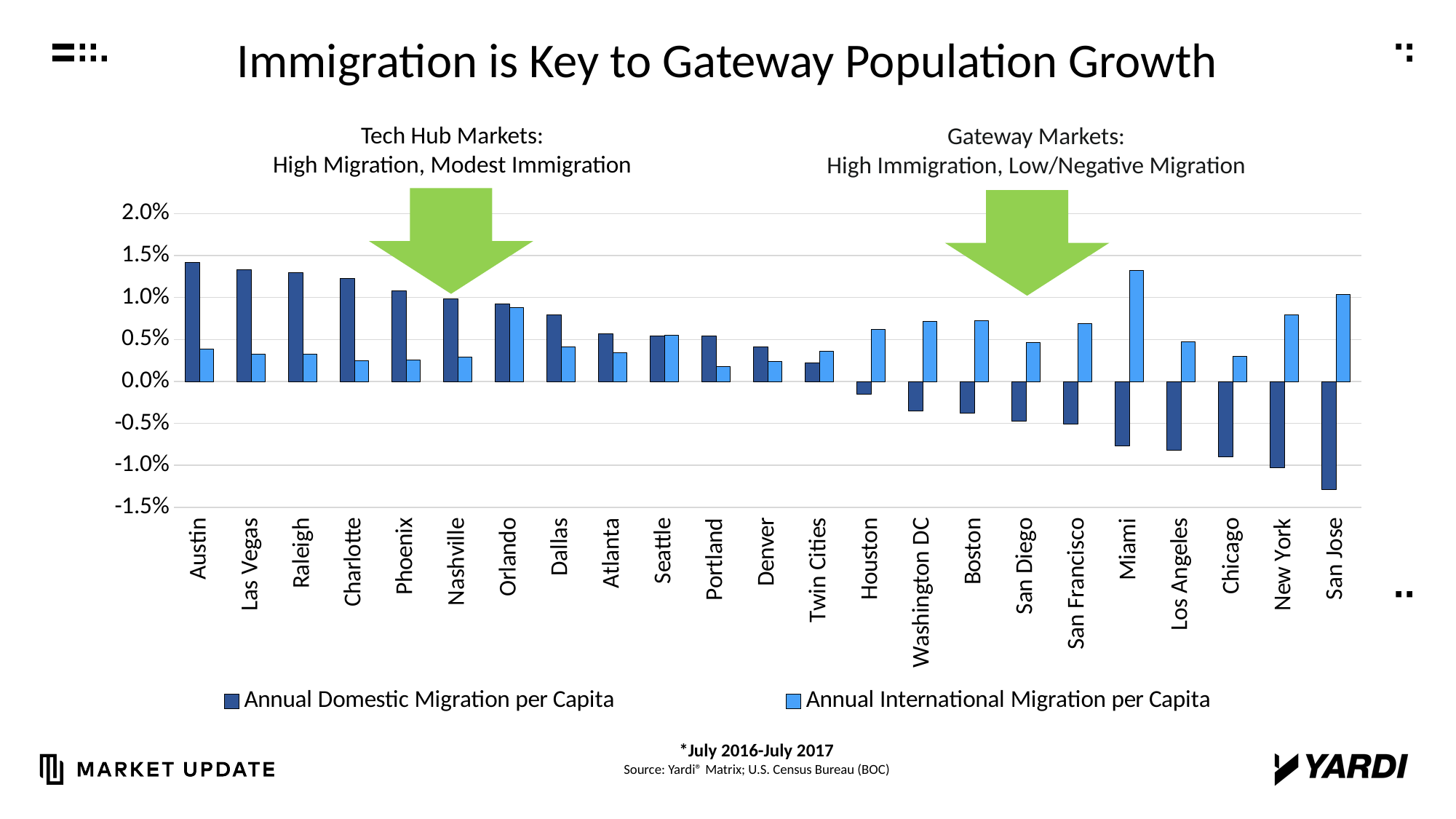

Immigration is Key to Gateway Population Growth
Tech Hub Markets:
High Migration, Modest Immigration
Gateway Markets:
High Immigration, Low/Negative Migration

### Chart

| Category | Annual Domestic Migration per Capita | Annual International Migration per Capita |
|---|---|---|
| Austin | 0.014235568408948369 | 0.0038684637260040637 |
| Las Vegas | 0.013345256680908442 | 0.0032761983576813716 |
| Raleigh | 0.012990242524974178 | 0.0033009282596760193 |
| Charlotte | 0.01231613607069245 | 0.0024864323319361424 |
| Phoenix | 0.010826699765898925 | 0.0025478809525317325 |
| Nashville | 0.009830561021941152 | 0.0028953598049441817 |
| Orlando | 0.009291860687034307 | 0.008848006100809177 |
| Dallas | 0.0079502279969004 | 0.0041620819977993585 |
| Atlanta | 0.005656668370509739 | 0.0034752621018173118 |
| Seattle | 0.005449120594893363 | 0.005532388288114493 |
| Portland | 0.005416448185715387 | 0.0017929533550216788 |
| Denver | 0.004148219651710201 | 0.0024354041424029345 |
| Twin Cities | 0.0022482251657909838 | 0.003640208430886031 |
| Houston | -0.0015048400222447043 | 0.006252369448381536 |
| Washington DC | -0.0034654052246336376 | 0.007200089952866435 |
| Boston | -0.003773779181814404 | 0.0072659515673527166 |
| San Diego | -0.0047290262562225014 | 0.004627458852468103 |
| San Francisco | -0.0050711211359751335 | 0.006889261801044431 |
| Miami | -0.007660066272392262 | 0.01328565323509813 |
| Los Angeles | -0.008212502902708549 | 0.004723935848886771 |
| Chicago | -0.008934925270427902 | 0.0029688326074368723 |
| New York | -0.010278247847189266 | 0.007915111533577587 |
| San Jose | -0.012874393971767303 | 0.010381478165970548 |
*July 2016-July 2017
Source: Yardi® Matrix; U.S. Census Bureau (BOC)